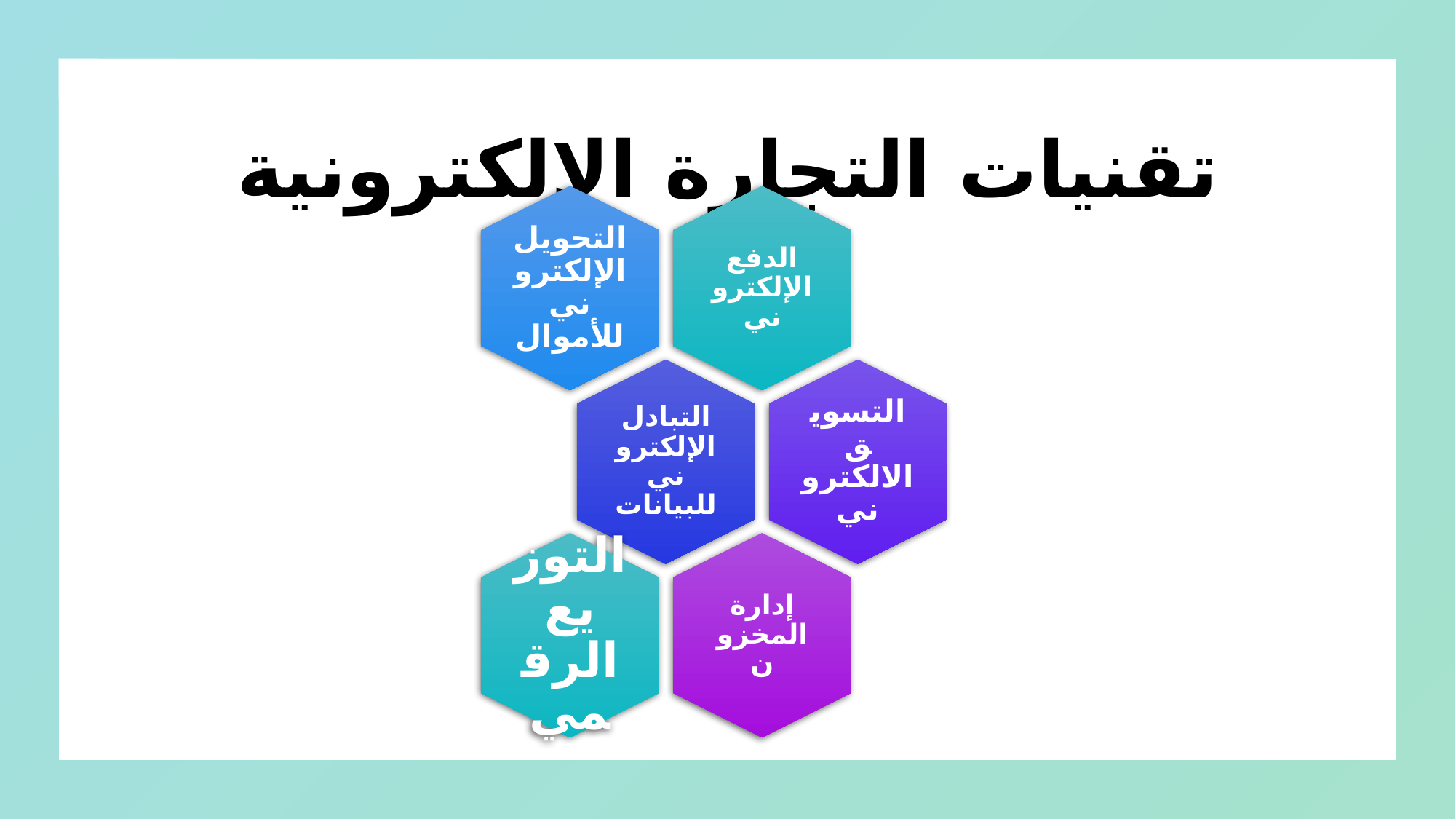

# تقنيات التجارة الإلكترونية
الدفع الإلكتروني

التحويل الإلكتروني للأموال
التبادل الإلكتروني للبيانات

التسويق الالكتروني
إدارة المخزون

التوزيع الرقمي